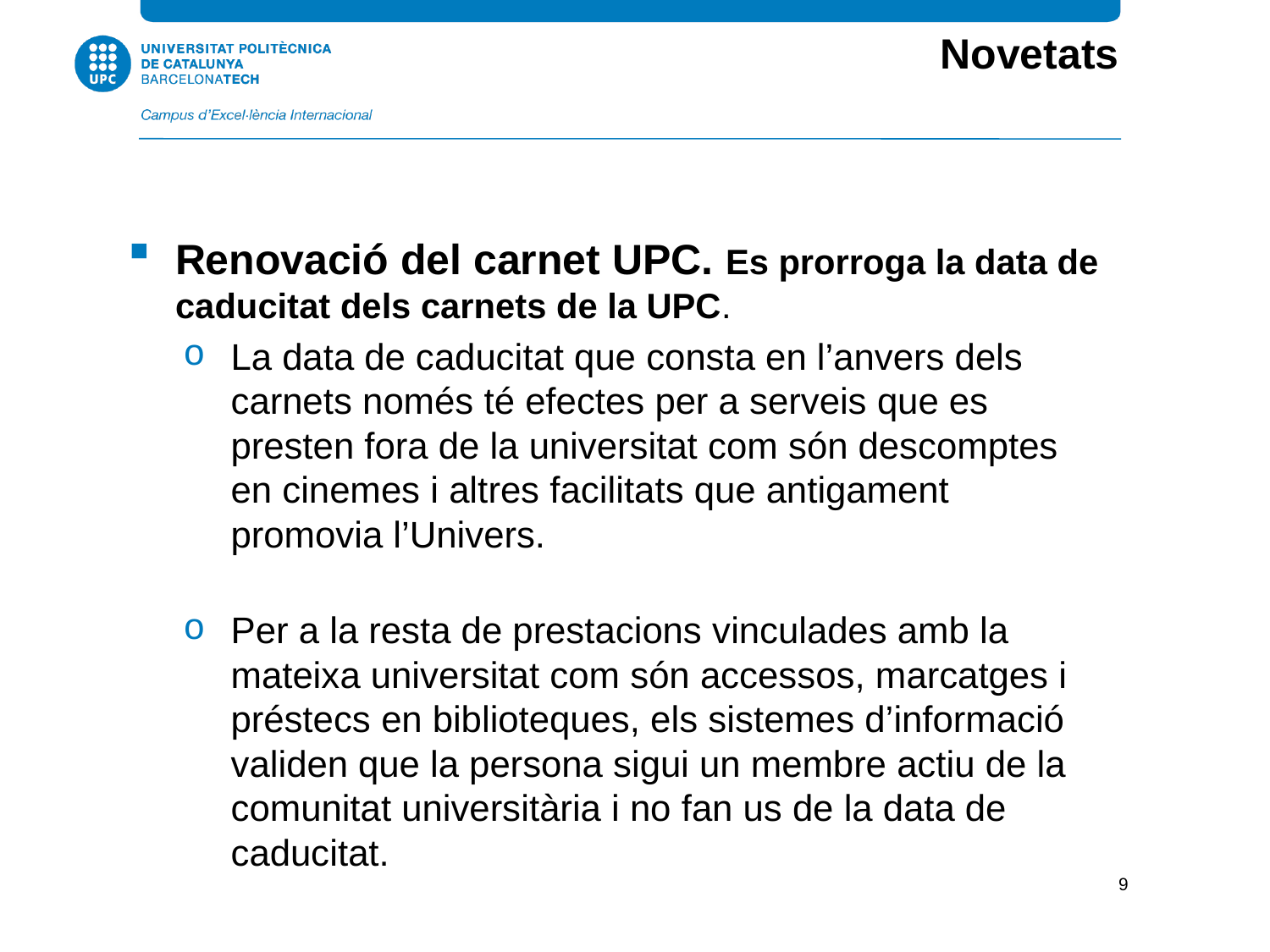

Novetats
Renovació del carnet UPC. Es prorroga la data de caducitat dels carnets de la UPC.
La data de caducitat que consta en l’anvers dels carnets només té efectes per a serveis que es presten fora de la universitat com són descomptes en cinemes i altres facilitats que antigament promovia l’Univers.
Per a la resta de prestacions vinculades amb la mateixa universitat com són accessos, marcatges i préstecs en biblioteques, els sistemes d’informació validen que la persona sigui un membre actiu de la comunitat universitària i no fan us de la data de caducitat.

9